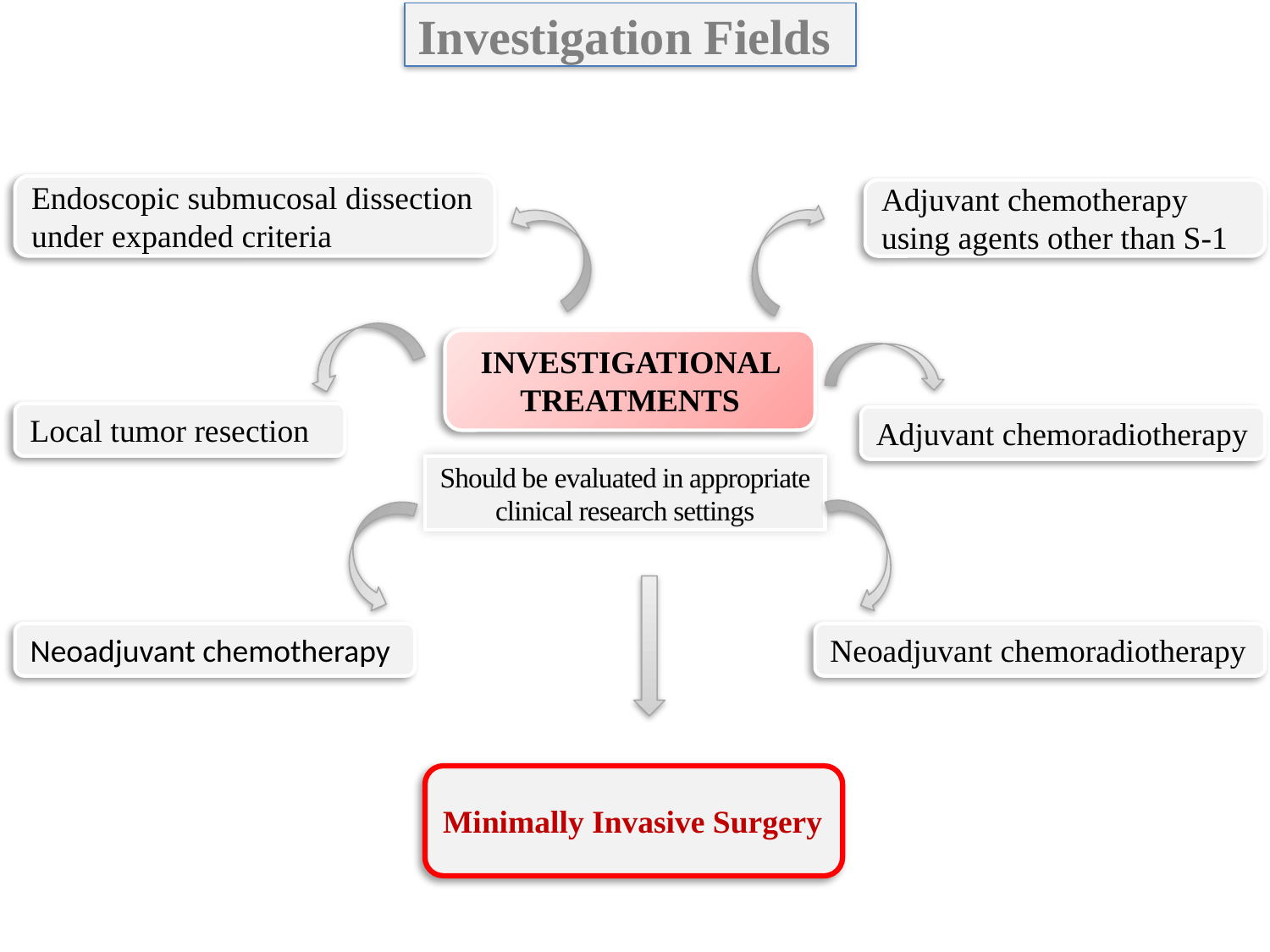

Investigation Fields
Endoscopic submucosal dissection under expanded criteria
Adjuvant chemotherapy using agents other than S-1

INVESTIGATIONAL TREATMENTS

Local tumor resection
Adjuvant chemoradiotherapy
Should be evaluated in appropriate clinical research settings

Neoadjuvant chemotherapy
Neoadjuvant chemoradiotherapy
Minimally Invasive Surgery